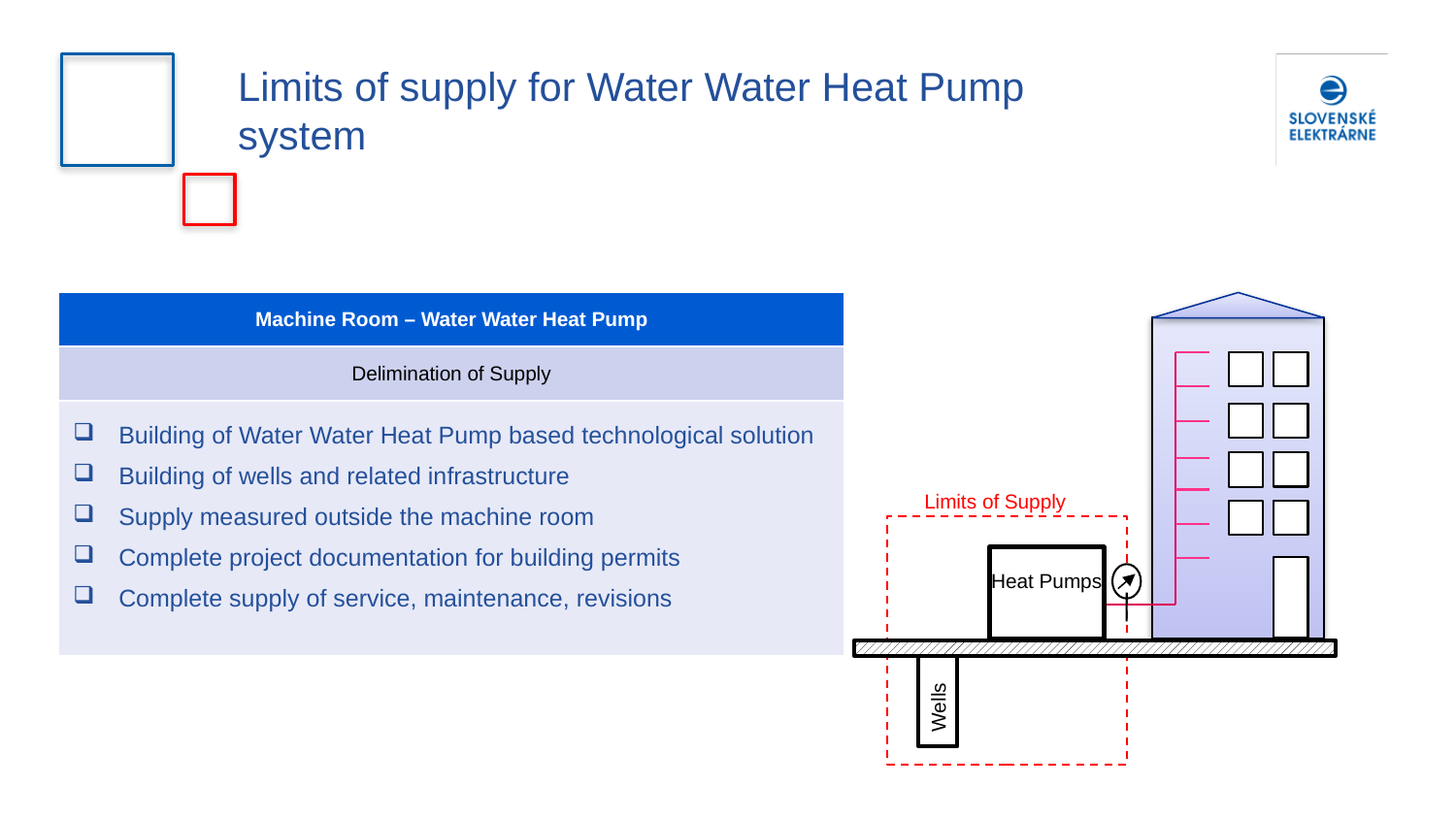

# Limits of supply for Water Water Heat Pump system
| Machine Room – Water Water Heat Pump |
| --- |
| Delimination of Supply |
| Building of Water Water Heat Pump based technological solution Building of wells and related infrastructure Supply measured outside the machine room Complete project documentation for building permits Complete supply of service, maintenance, revisions |

Limits of Supply

Heat Pumps

Wells